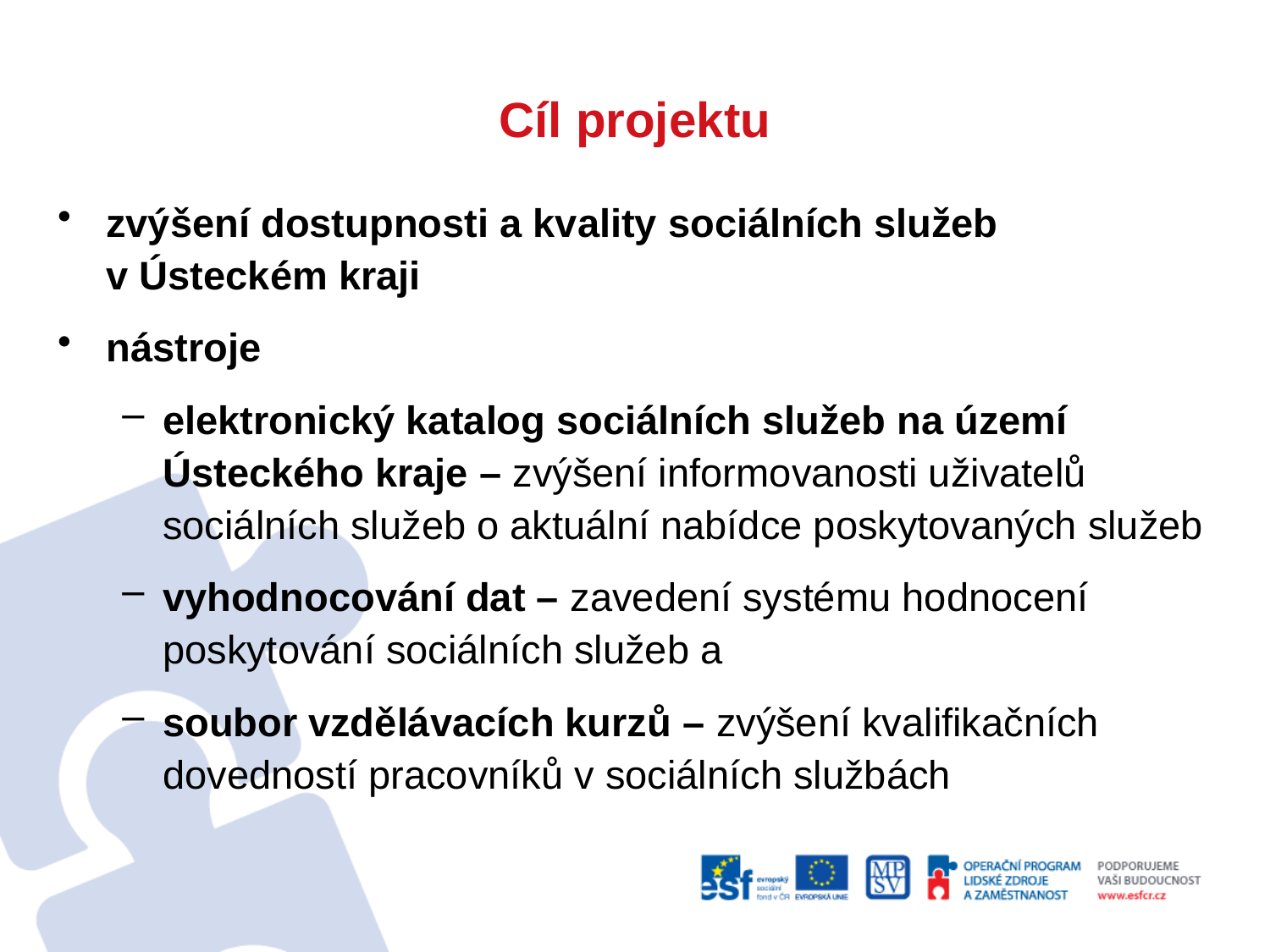

# Cíl projektu
zvýšení dostupnosti a kvality sociálních služeb
v Ústeckém kraji
nástroje
elektronický katalog sociálních služeb na území Ústeckého kraje – zvýšení informovanosti uživatelů sociálních služeb o aktuální nabídce poskytovaných služeb
vyhodnocování dat – zavedení systému hodnocení poskytování sociálních služeb a
soubor vzdělávacích kurzů – zvýšení kvalifikačních dovedností pracovníků v sociálních službách